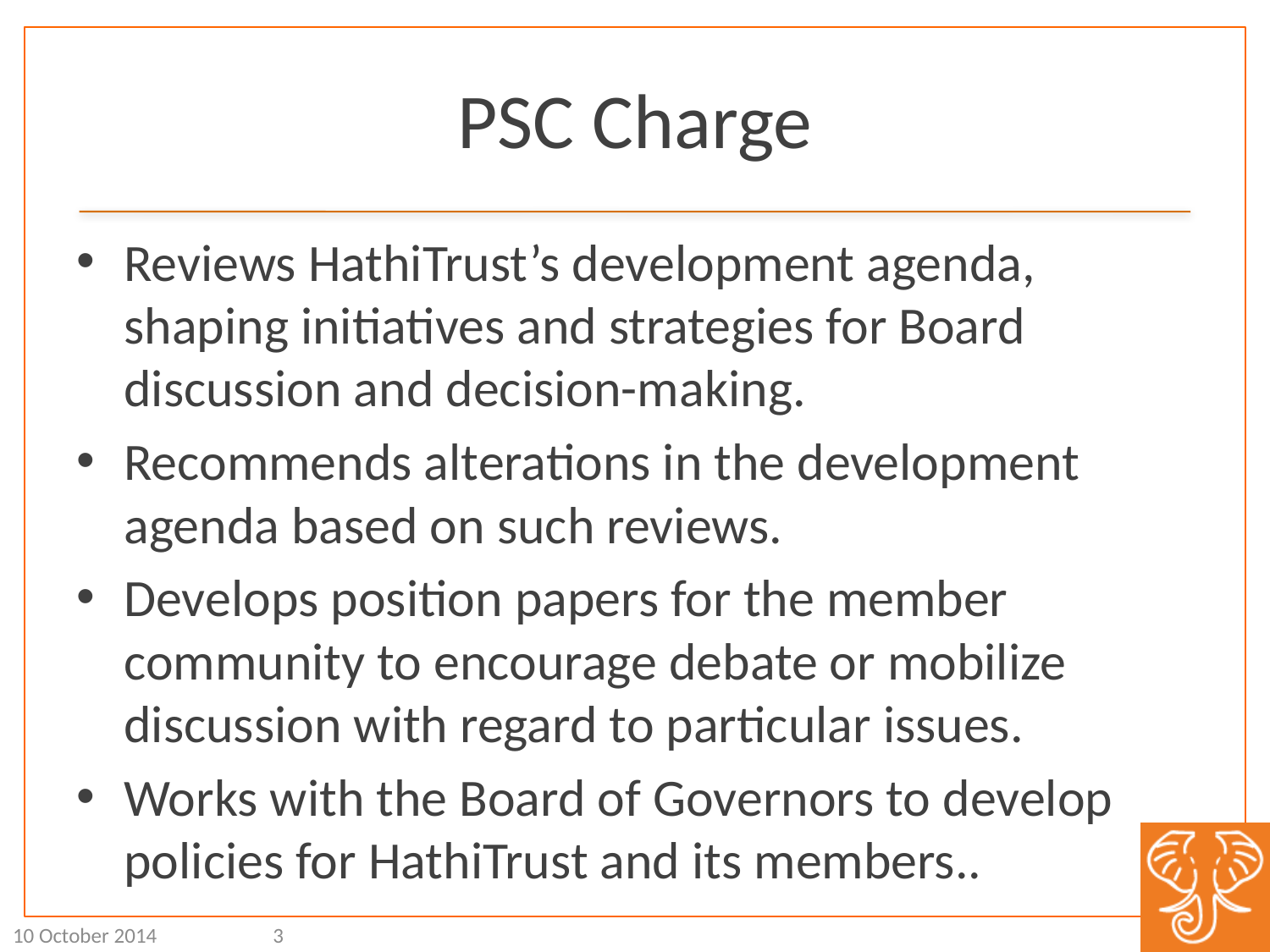

# PSC Charge
Reviews HathiTrust’s development agenda, shaping initiatives and strategies for Board discussion and decision-making.
Recommends alterations in the development agenda based on such reviews.
Develops position papers for the member community to encourage debate or mobilize discussion with regard to particular issues.
Works with the Board of Governors to develop policies for HathiTrust and its members..

10 October 2014
3